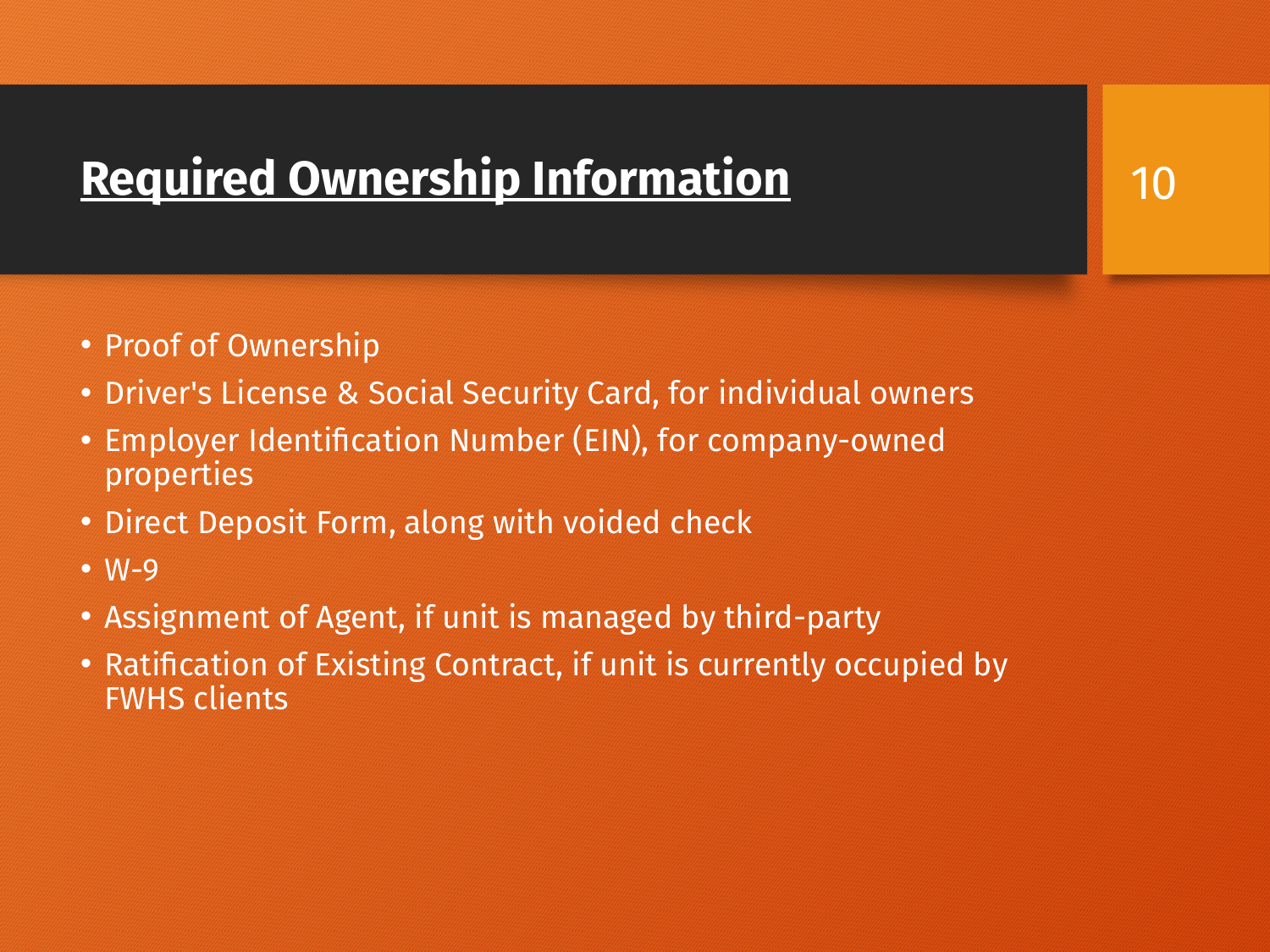

# Required Ownership Information
10
Proof of Ownership
Driver's License & Social Security Card, for individual owners
Employer Identification Number (EIN), for company-owned properties
Direct Deposit Form, along with voided check
W-9
Assignment of Agent, if unit is managed by third-party
Ratification of Existing Contract, if unit is currently occupied by FWHS clients